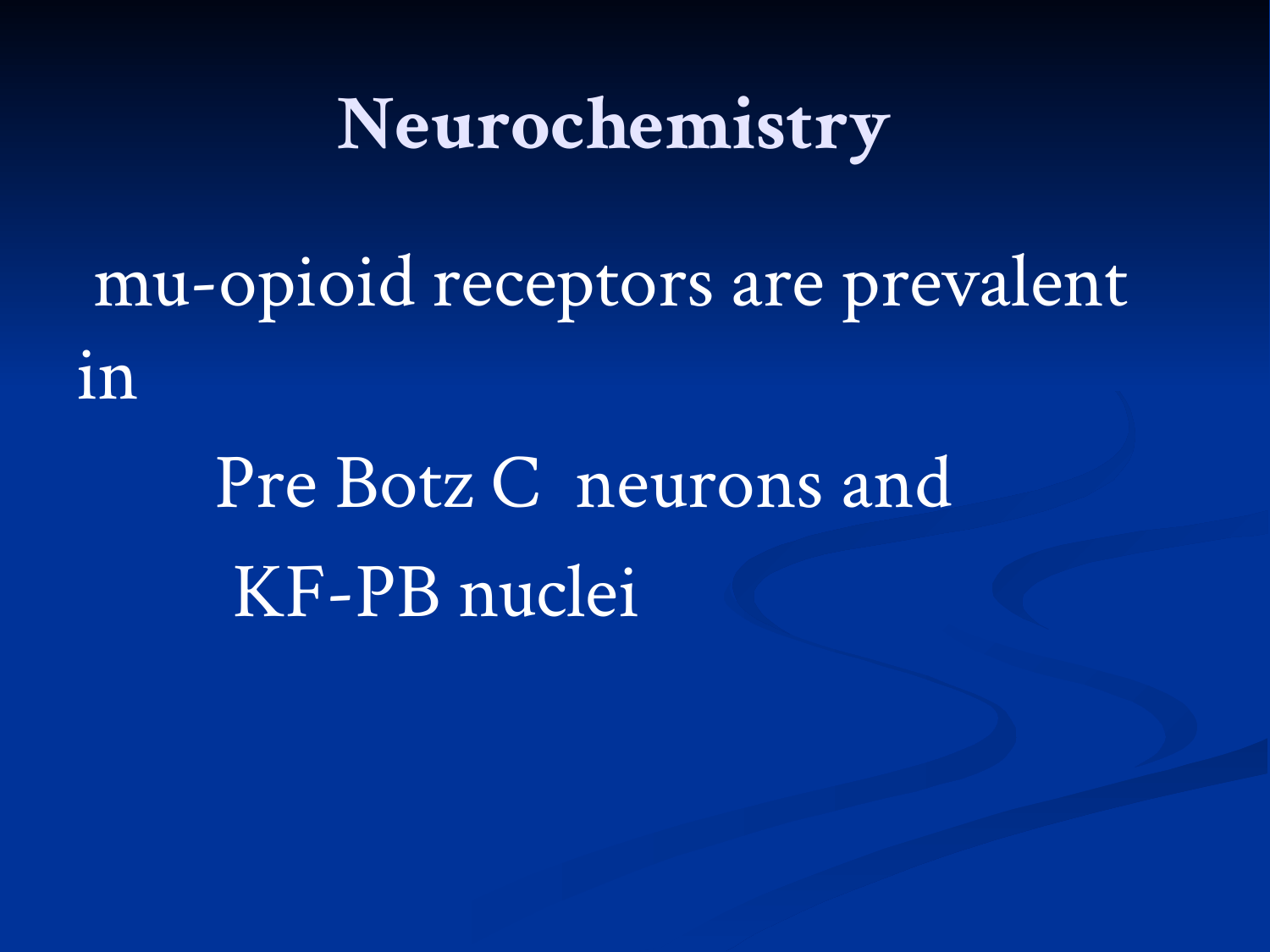

# Neurochemistry
 mu-opioid receptors are prevalent in
        Pre Botz C  neurons and
         KF-PB nuclei